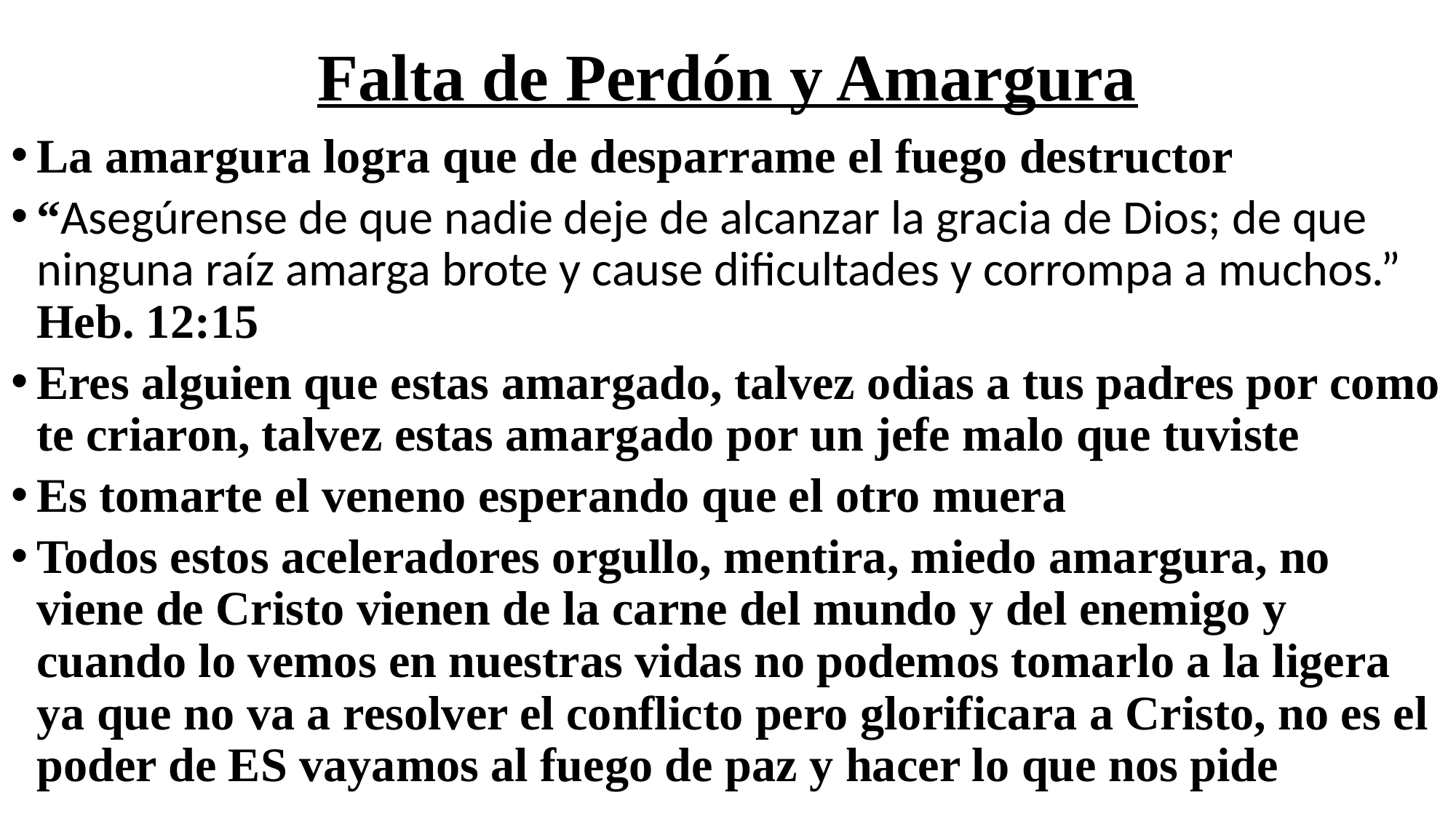

# Falta de Perdón y Amargura
La amargura logra que de desparrame el fuego destructor
“Asegúrense de que nadie deje de alcanzar la gracia de Dios; de que ninguna raíz amarga brote y cause dificultades y corrompa a muchos.” Heb. 12:15
Eres alguien que estas amargado, talvez odias a tus padres por como te criaron, talvez estas amargado por un jefe malo que tuviste
Es tomarte el veneno esperando que el otro muera
Todos estos aceleradores orgullo, mentira, miedo amargura, no viene de Cristo vienen de la carne del mundo y del enemigo y cuando lo vemos en nuestras vidas no podemos tomarlo a la ligera ya que no va a resolver el conflicto pero glorificara a Cristo, no es el poder de ES vayamos al fuego de paz y hacer lo que nos pide